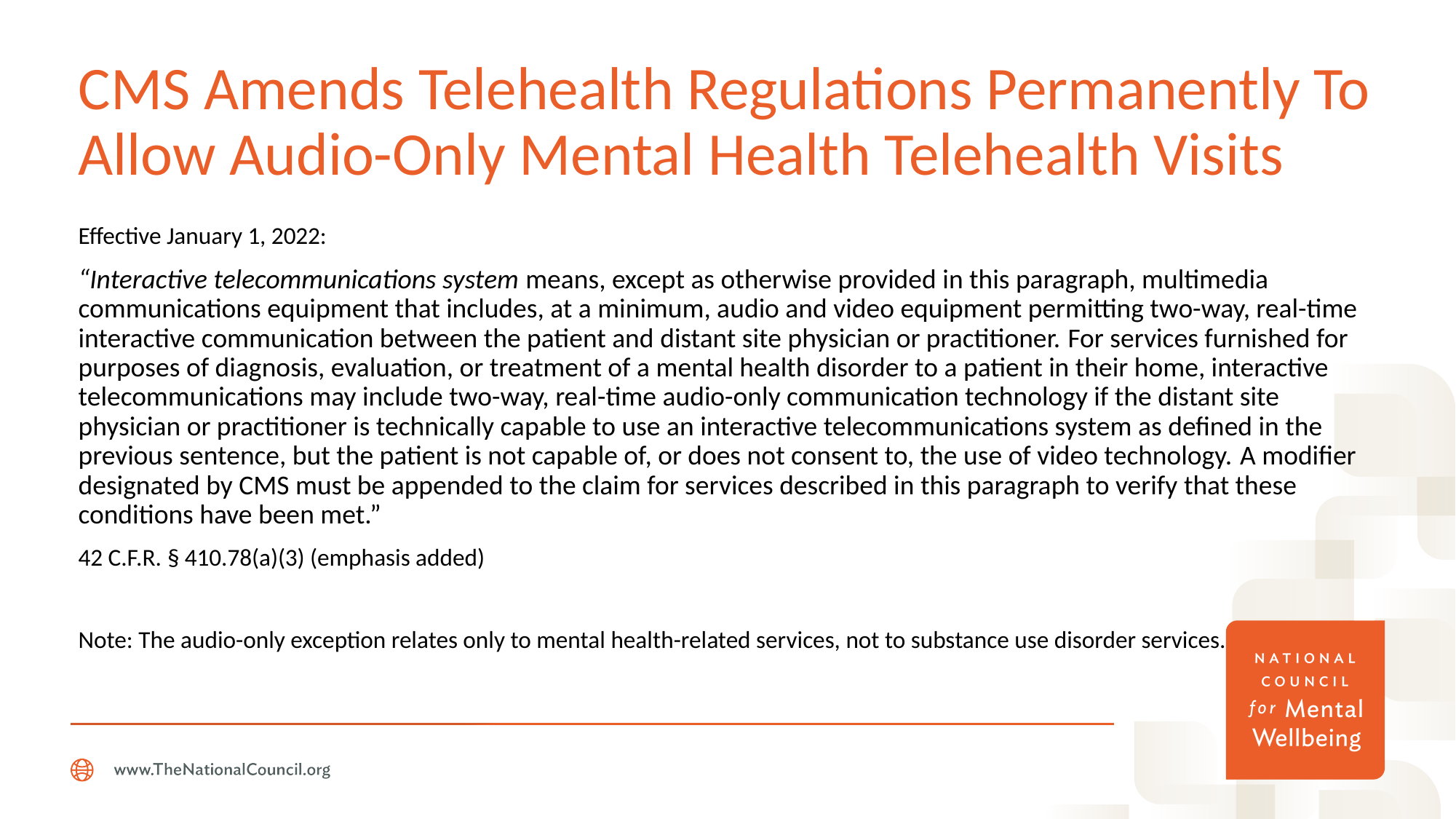

# CMS Amends Telehealth Regulations Permanently To Allow Audio-Only Mental Health Telehealth Visits
Effective January 1, 2022:
“Interactive telecommunications system means, except as otherwise provided in this paragraph, multimedia communications equipment that includes, at a minimum, audio and video equipment permitting two-way, real-time interactive communication between the patient and distant site physician or practitioner. For services furnished for purposes of diagnosis, evaluation, or treatment of a mental health disorder to a patient in their home, interactive telecommunications may include two-way, real-time audio-only communication technology if the distant site physician or practitioner is technically capable to use an interactive telecommunications system as defined in the previous sentence, but the patient is not capable of, or does not consent to, the use of video technology. A modifier designated by CMS must be appended to the claim for services described in this paragraph to verify that these conditions have been met.”
42 C.F.R. § 410.78(a)(3) (emphasis added)

Note: The audio-only exception relates only to mental health-related services, not to substance use disorder services.